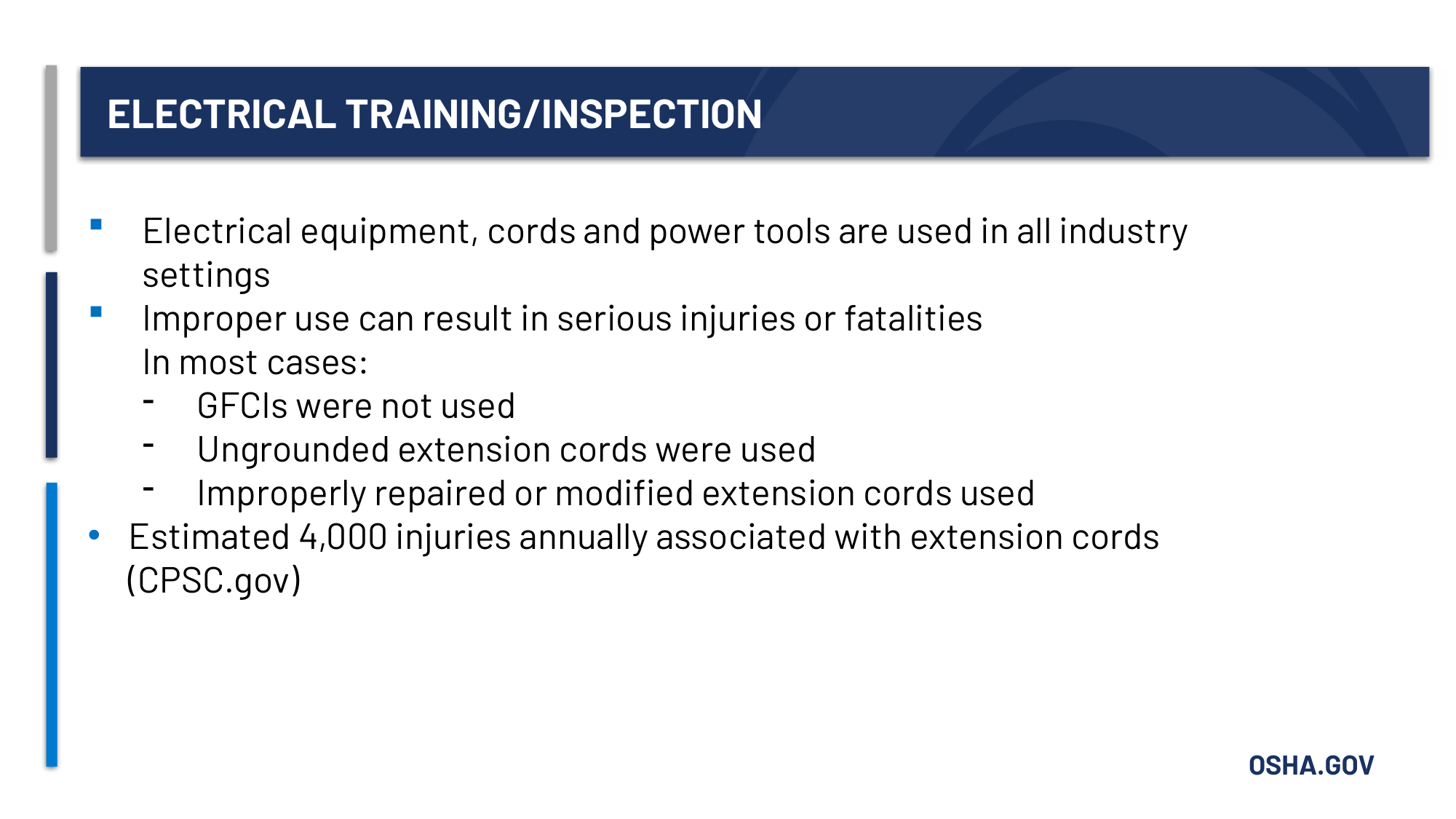

# ELECTRICAL TRAINING/INSPECTION
Electrical equipment, cords and power tools are used in all industry settings
Improper use can result in serious injuries or fatalities
In most cases:
GFCIs were not used
Ungrounded extension cords were used
Improperly repaired or modified extension cords used
Estimated 4,000 injuries annually associated with extension cords (CPSC.gov)